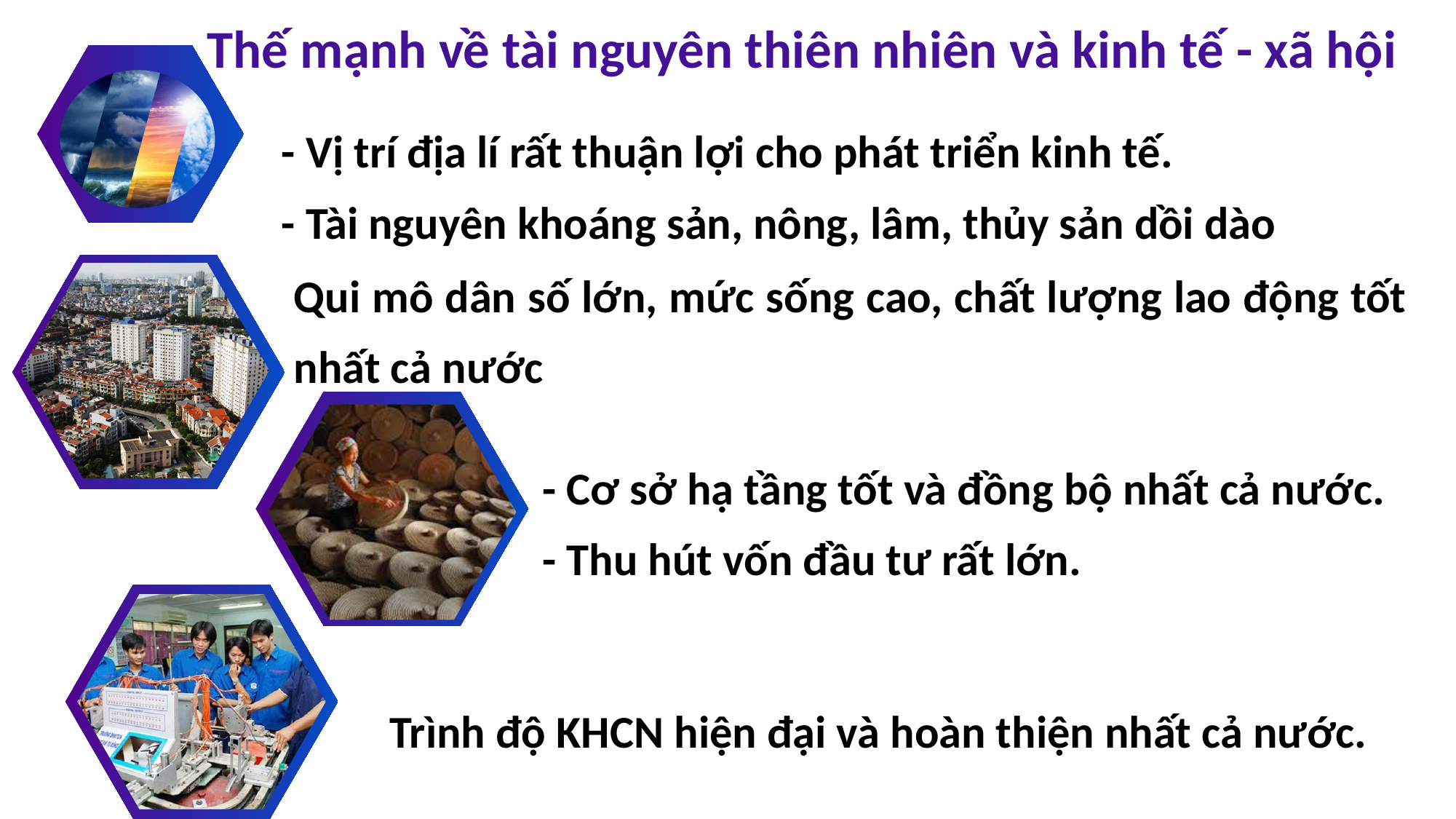

Thế mạnh về tài nguyên thiên nhiên và kinh tế - xã hội

- Vị trí địa lí rất thuận lợi cho phát triển kinh tế.
- Tài nguyên khoáng sản, nông, lâm, thủy sản dồi dào
Qui mô dân số lớn, mức sống cao, chất lượng lao động tốt nhất cả nước

- Cơ sở hạ tầng tốt và đồng bộ nhất cả nước.
- Thu hút vốn đầu tư rất lớn.

Trình độ KHCN hiện đại và hoàn thiện nhất cả nước.